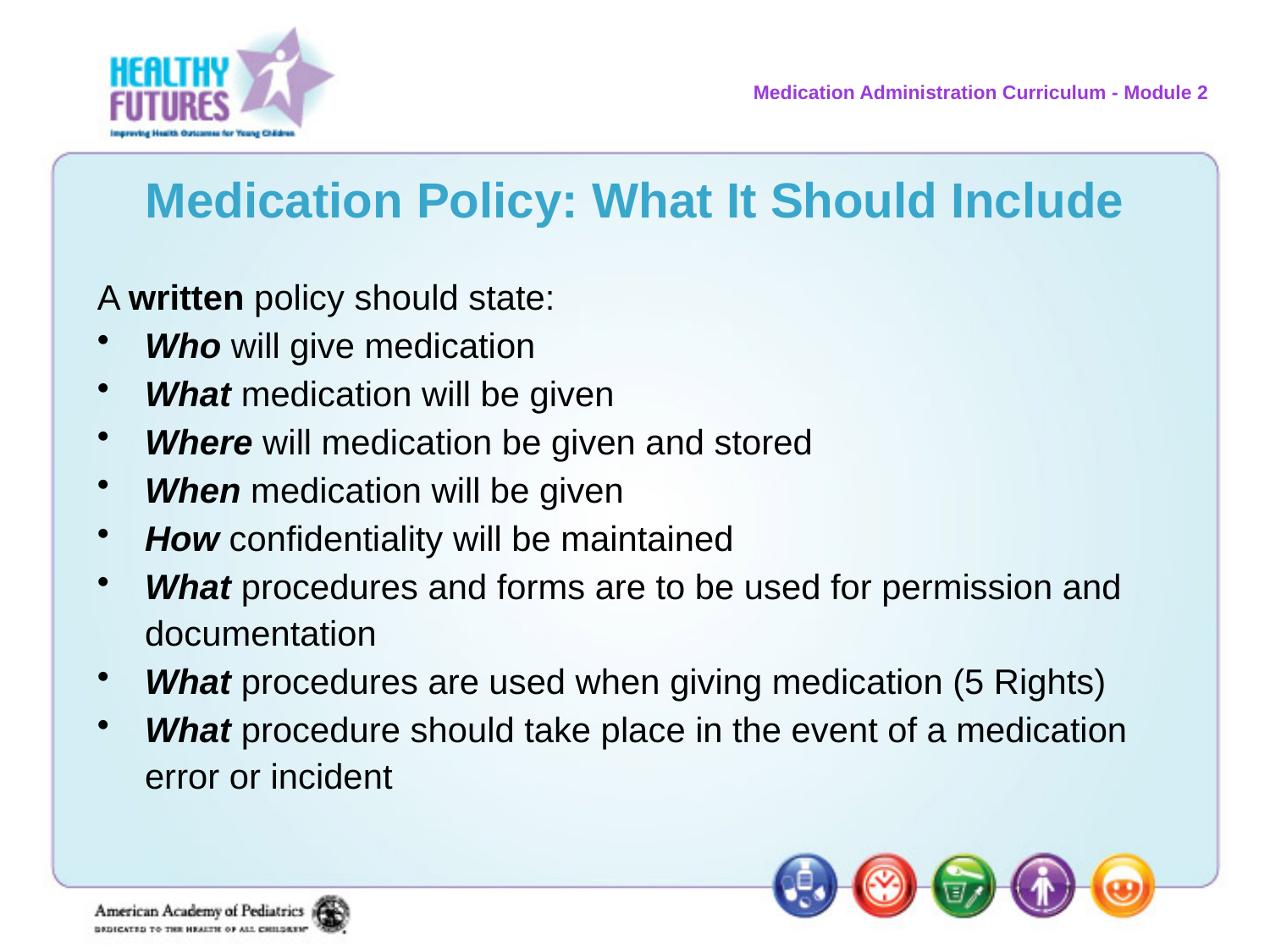

# Medication Policy: What It Should Include
A written policy should state:
Who will give medication
What medication will be given
Where will medication be given and stored
When medication will be given
How confidentiality will be maintained
What procedures and forms are to be used for permission and documentation
What procedures are used when giving medication (5 Rights)
What procedure should take place in the event of a medication error or incident